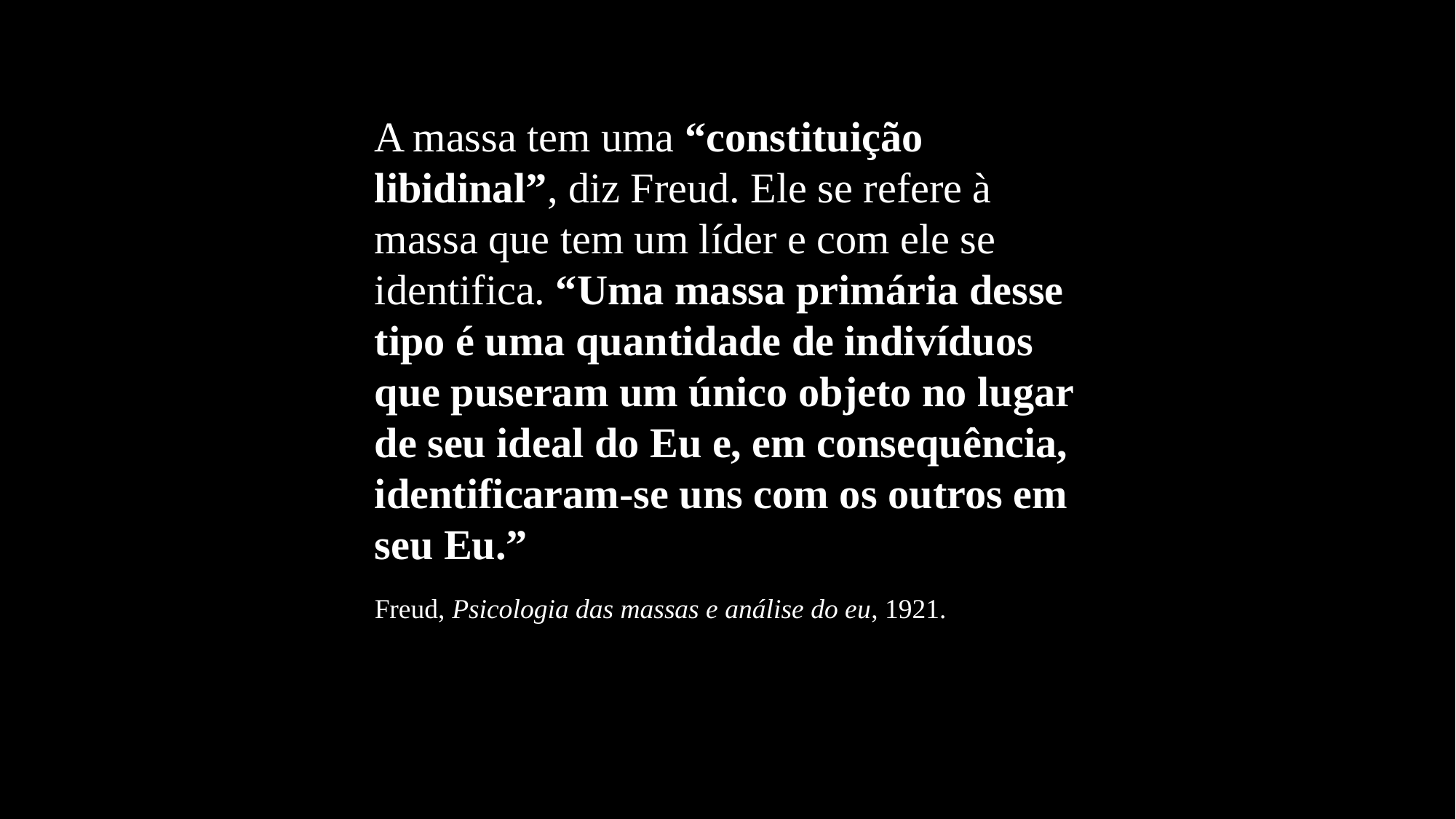

A massa tem uma “constituição libidinal”, diz Freud. Ele se refere à massa que tem um líder e com ele se identifica. “Uma massa primária desse tipo é uma quantidade de indivíduos que puseram um único objeto no lugar de seu ideal do Eu e, em consequência, identificaram-se uns com os outros em seu Eu.”
Freud, Psicologia das massas e análise do eu, 1921.